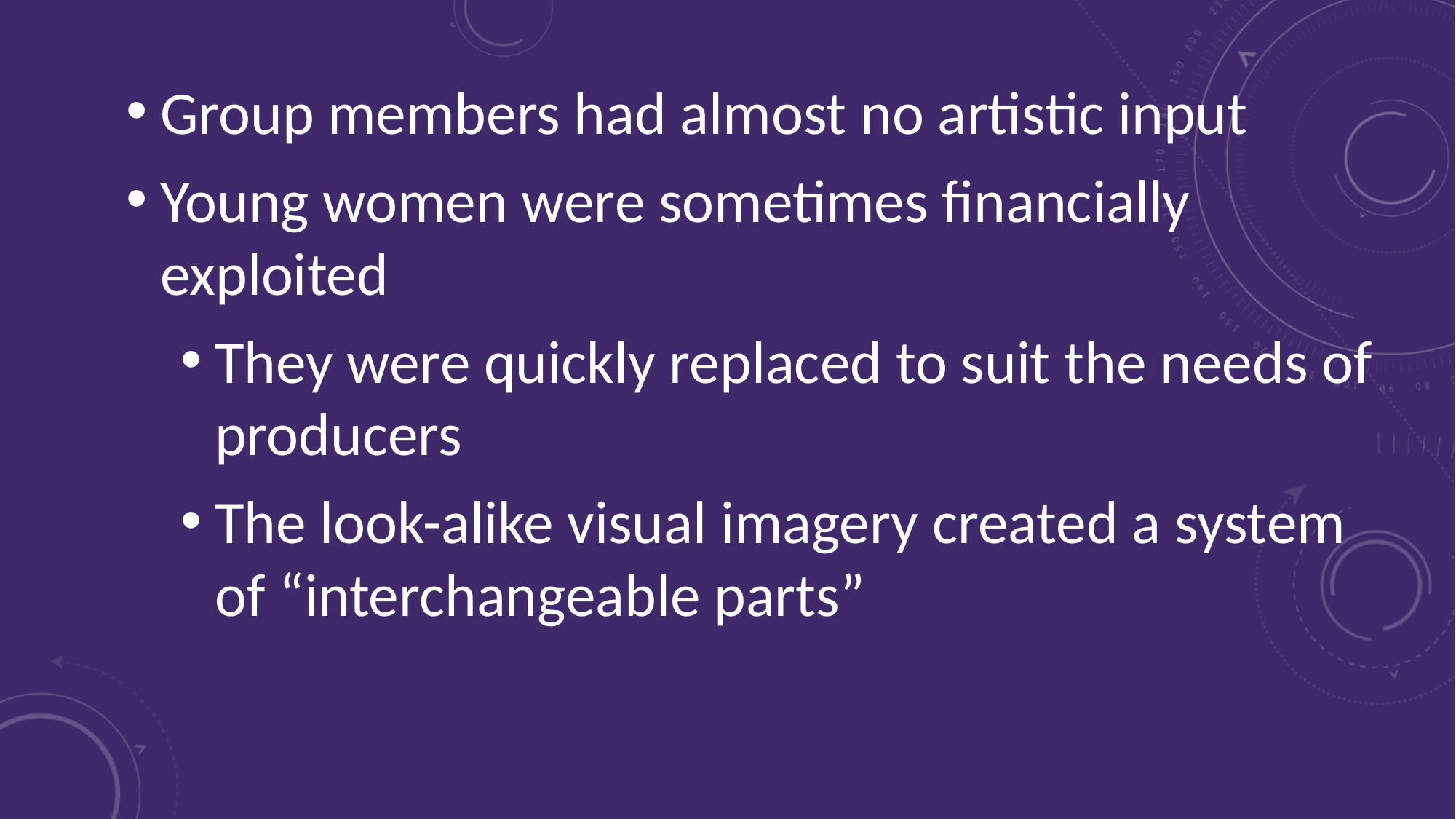

Group members had almost no artistic input
Young women were sometimes financially exploited
They were quickly replaced to suit the needs of producers
The look-alike visual imagery created a system of “interchangeable parts”